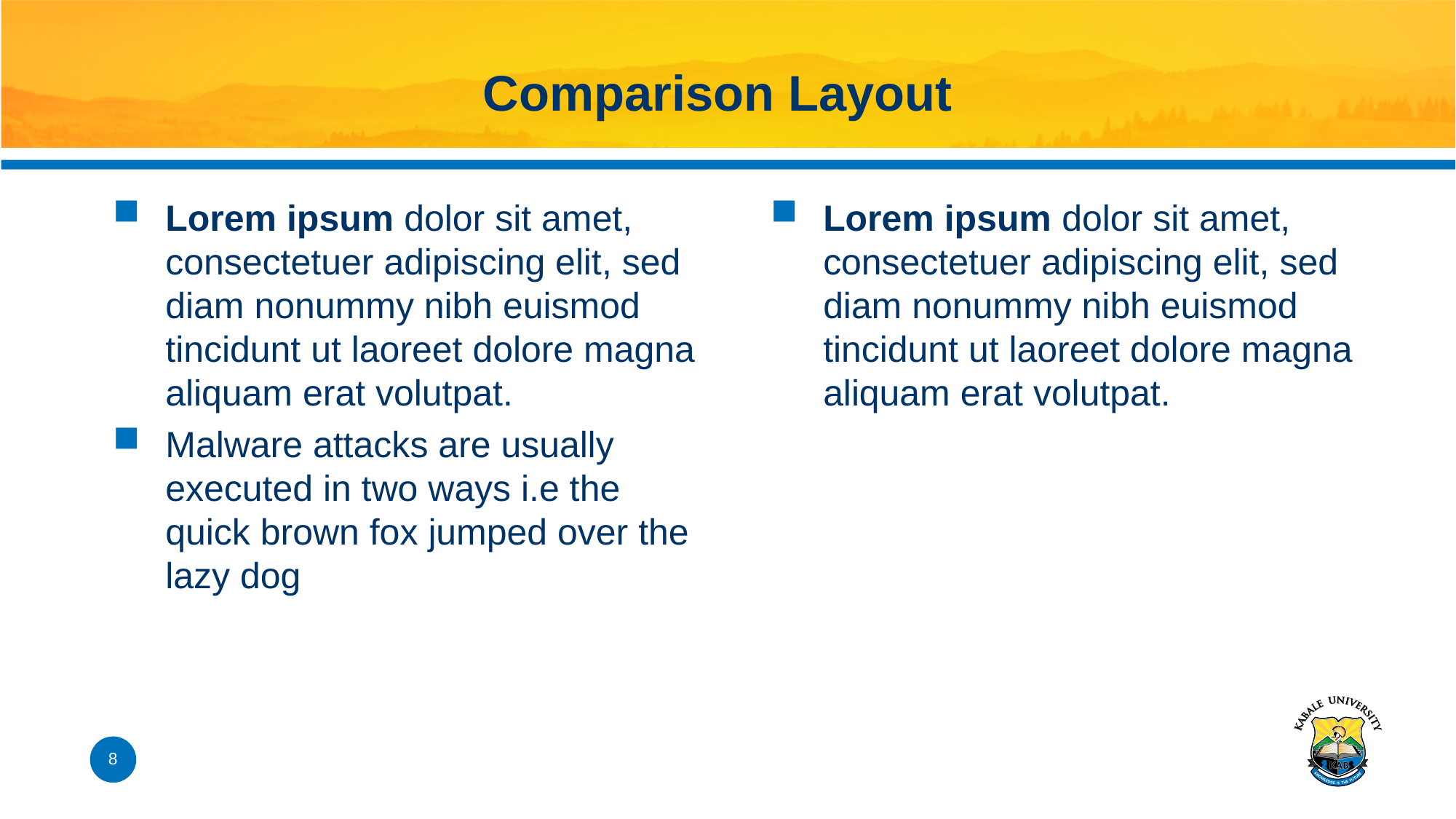

# Comparison Layout
Lorem ipsum dolor sit amet, consectetuer adipiscing elit, sed diam nonummy nibh euismod tincidunt ut laoreet dolore magna aliquam erat volutpat.
Malware attacks are usually executed in two ways i.e the quick brown fox jumped over the lazy dog

Lorem ipsum dolor sit amet, consectetuer adipiscing elit, sed diam nonummy nibh euismod tincidunt ut laoreet dolore magna aliquam erat volutpat.